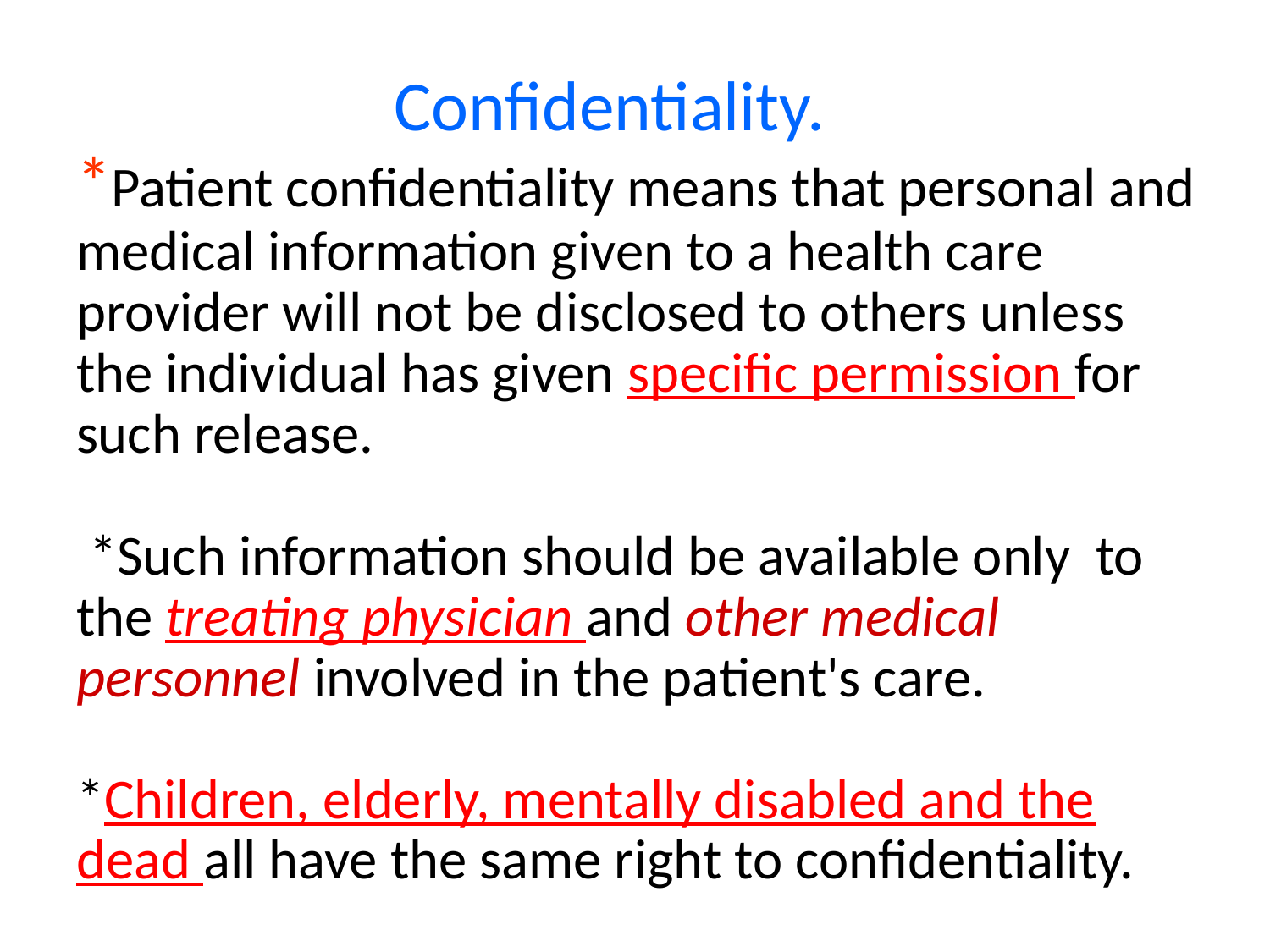

# Confidentiality. *Patient confidentiality means that personal and medical information given to a health care provider will not be disclosed to others unless the individual has given specific permission for such release. *Such information should be available only  to the treating physician and other medical personnel involved in the patient's care. *Children, elderly, mentally disabled and the dead all have the same right to confidentiality.